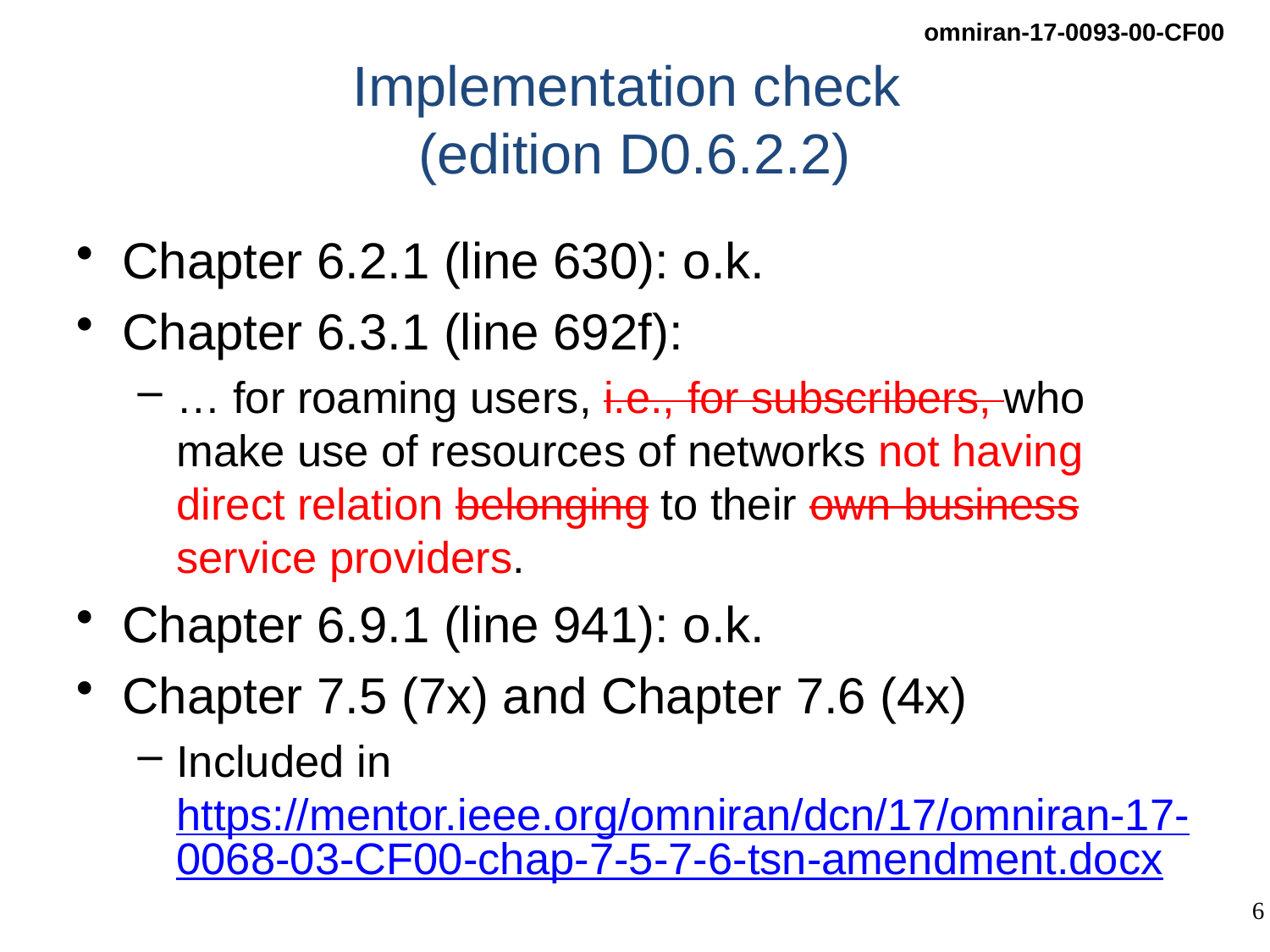

# Implementation check (edition D0.6.2.2)
Chapter 6.2.1 (line 630): o.k.
Chapter 6.3.1 (line 692f):
… for roaming users, i.e., for subscribers, who make use of resources of networks not having direct relation belonging to their own business service providers.
Chapter 6.9.1 (line 941): o.k.
Chapter 7.5 (7x) and Chapter 7.6 (4x)
Included in https://mentor.ieee.org/omniran/dcn/17/omniran-17-0068-03-CF00-chap-7-5-7-6-tsn-amendment.docx